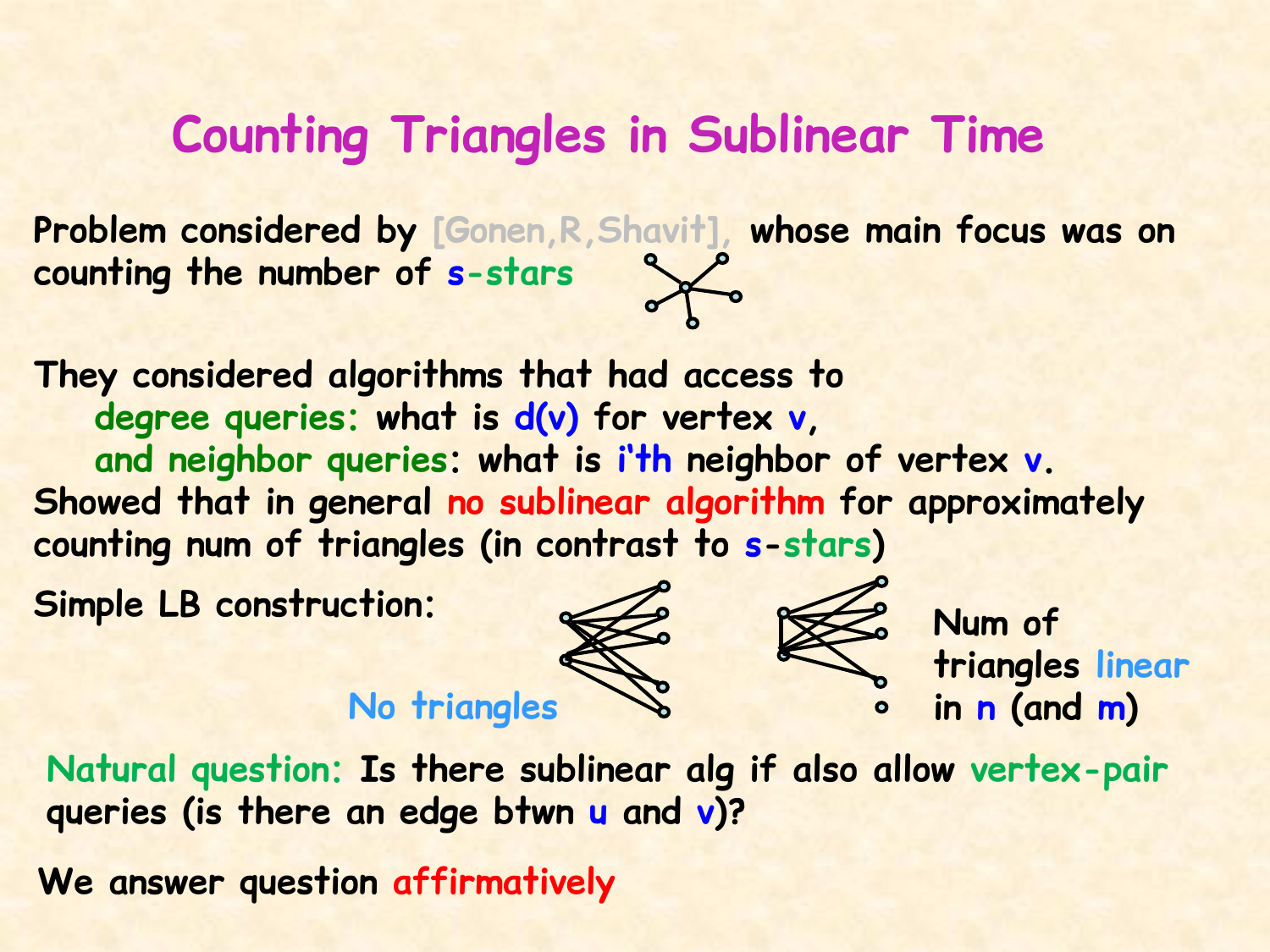

# Counting Triangles in Sublinear Time
Problem considered by [Gonen,R,Shavit], whose main focus was on counting the number of s-stars

They considered algorithms that had access to
    degree queries: what is d(v) for vertex v,
    and neighbor queries: what is i‘th neighbor of vertex v.
Showed that in general no sublinear algorithm for approximately counting num of triangles (in contrast to s-stars)
Simple LB construction:

Num of triangles linear in n (and m)
No triangles
Natural question: Is there sublinear alg if also allow vertex-pair queries (is there an edge btwn u and v)?
We answer question affirmatively